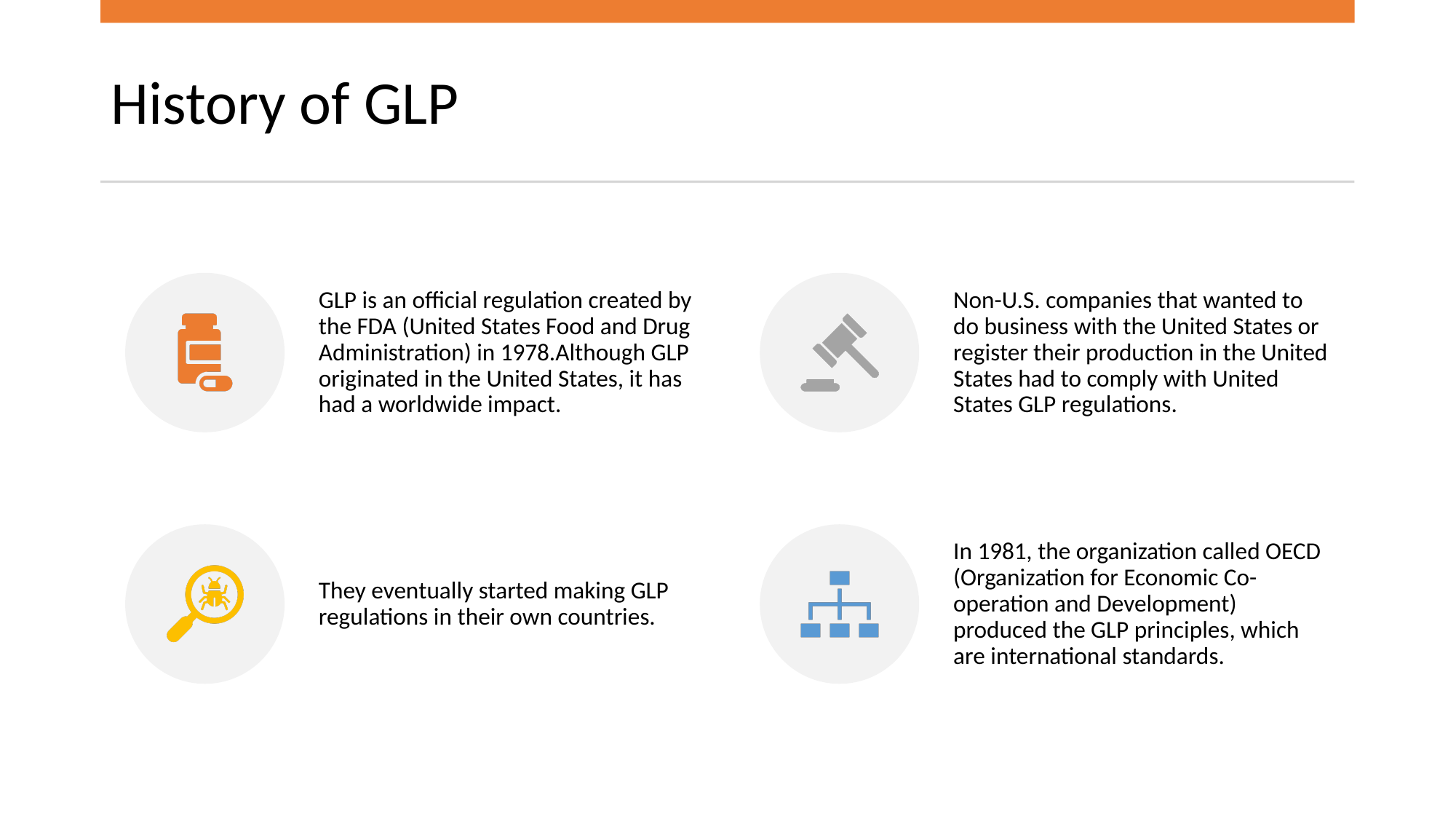

# History of GLP

GLP is an official regulation created by the FDA (United States Food and Drug Administration) in 1978.Although GLP originated in the United States, it has had a worldwide impact.
Non-U.S. companies that wanted to do business with the United States or register their production in the United States had to comply with United States GLP regulations.
They eventually started making GLP regulations in their own countries.
In 1981, the organization called OECD (Organization for Economic Co-operation and Development) produced the GLP principles, which are international standards.